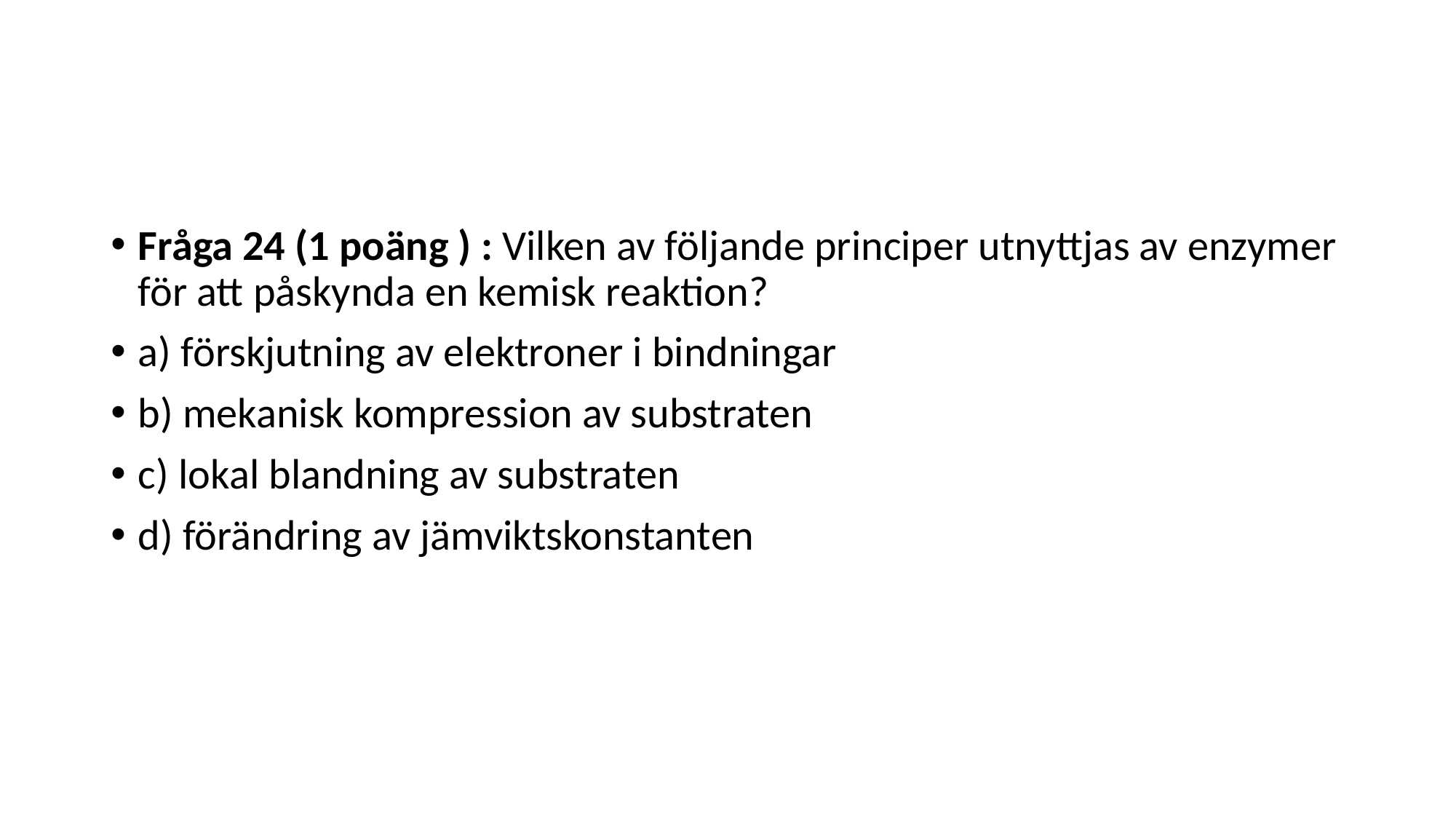

#
Fråga 24 (1 poäng ) : Vilken av följande principer utnyttjas av enzymer för att påskynda en kemisk reaktion?
a) förskjutning av elektroner i bindningar
b) mekanisk kompression av substraten
c) lokal blandning av substraten
d) förändring av jämviktskonstanten